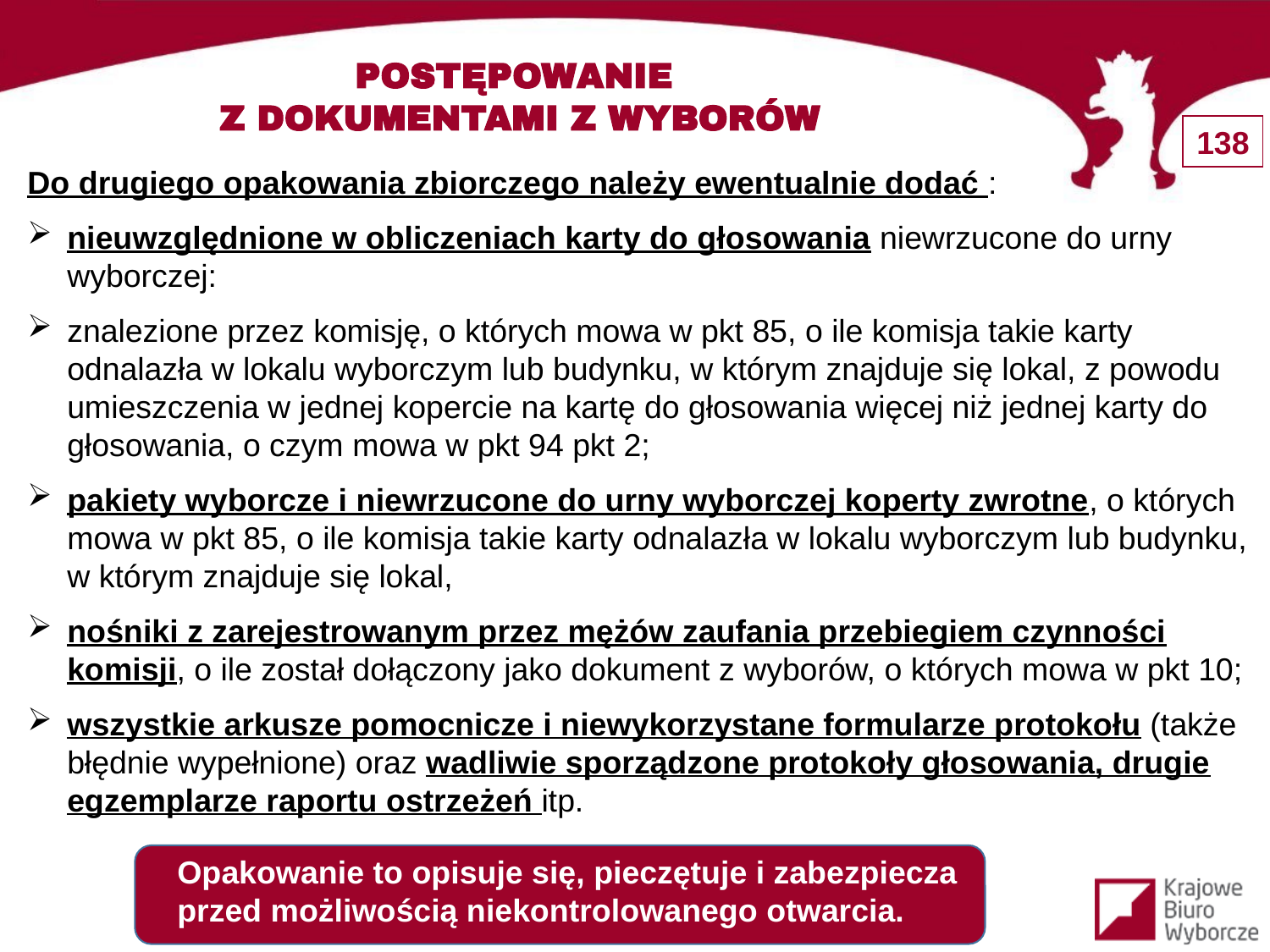

POSTĘPOWANIE
Z DOKUMENTAMI Z WYBORÓW
Do drugiego opakowania zbiorczego należy ewentualnie dodać :

nieuwzględnione w obliczeniach karty do głosowania niewrzucone do urny wyborczej:

znalezione przez komisję, o których mowa w pkt 85, o ile komisja takie karty odnalazła w lokalu wyborczym lub budynku, w którym znajduje się lokal, z powodu umieszczenia w jednej kopercie na kartę do głosowania więcej niż jednej karty do głosowania, o czym mowa w pkt 94 pkt 2;

pakiety wyborcze i niewrzucone do urny wyborczej koperty zwrotne, o których mowa w pkt 85, o ile komisja takie karty odnalazła w lokalu wyborczym lub budynku, w którym znajduje się lokal,

nośniki z zarejestrowanym przez mężów zaufania przebiegiem czynności komisji, o ile został dołączony jako dokument z wyborów, o których mowa w pkt 10;

wszystkie arkusze pomocnicze i niewykorzystane formularze protokołu (także błędnie wypełnione) oraz wadliwie sporządzone protokoły głosowania, drugie egzemplarze raportu ostrzeżeń itp.

Opakowanie to opisuje się, pieczętuje i zabezpiecza przed możliwością niekontrolowanego otwarcia.